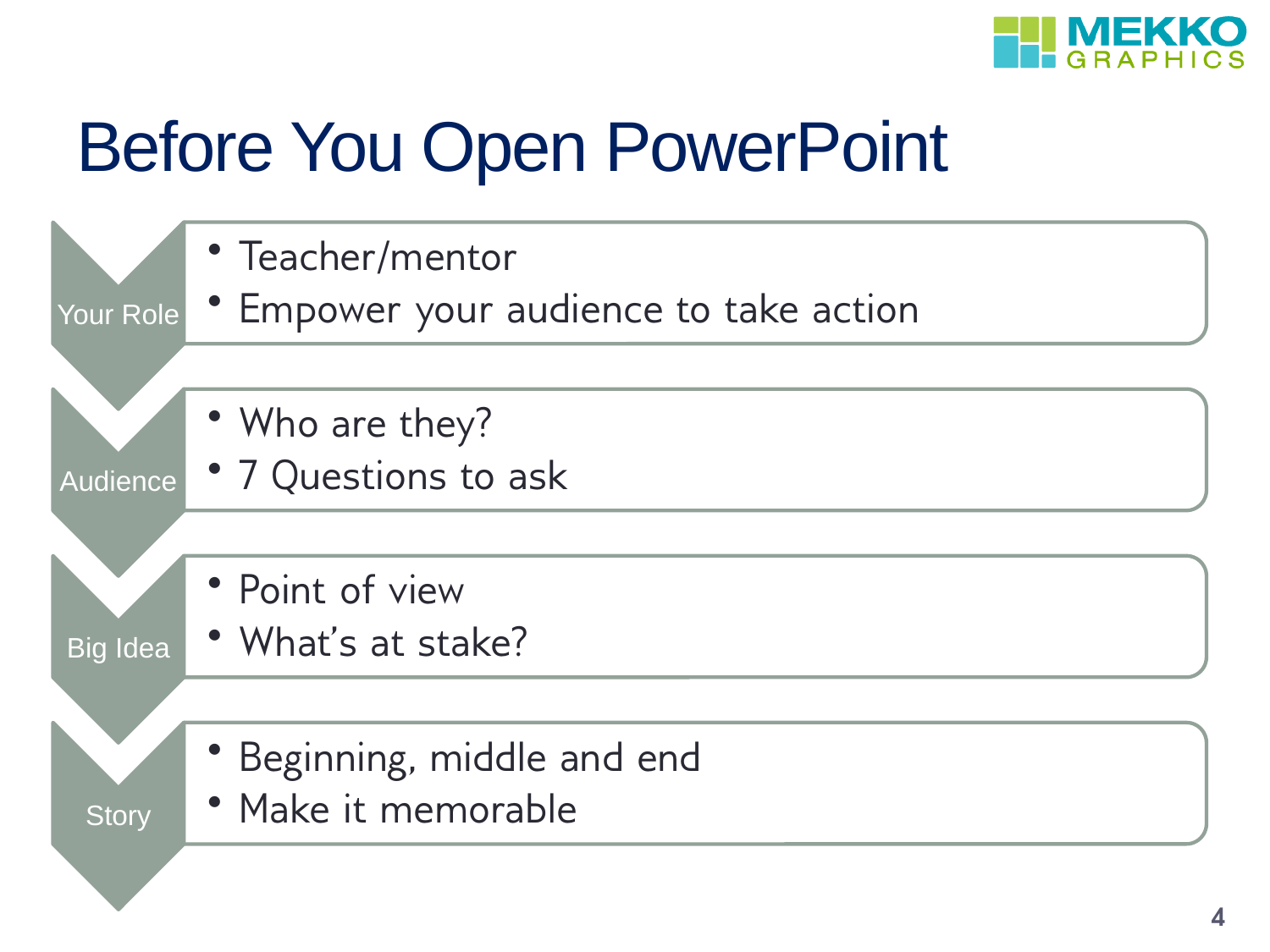

# Before You Open PowerPoint
Your Role
Teacher/mentor
Empower your audience to take action
Audience
Who are they?
7 Questions to ask
Big Idea
Point of view
What’s at stake?
Story
Beginning, middle and end
Make it memorable
4